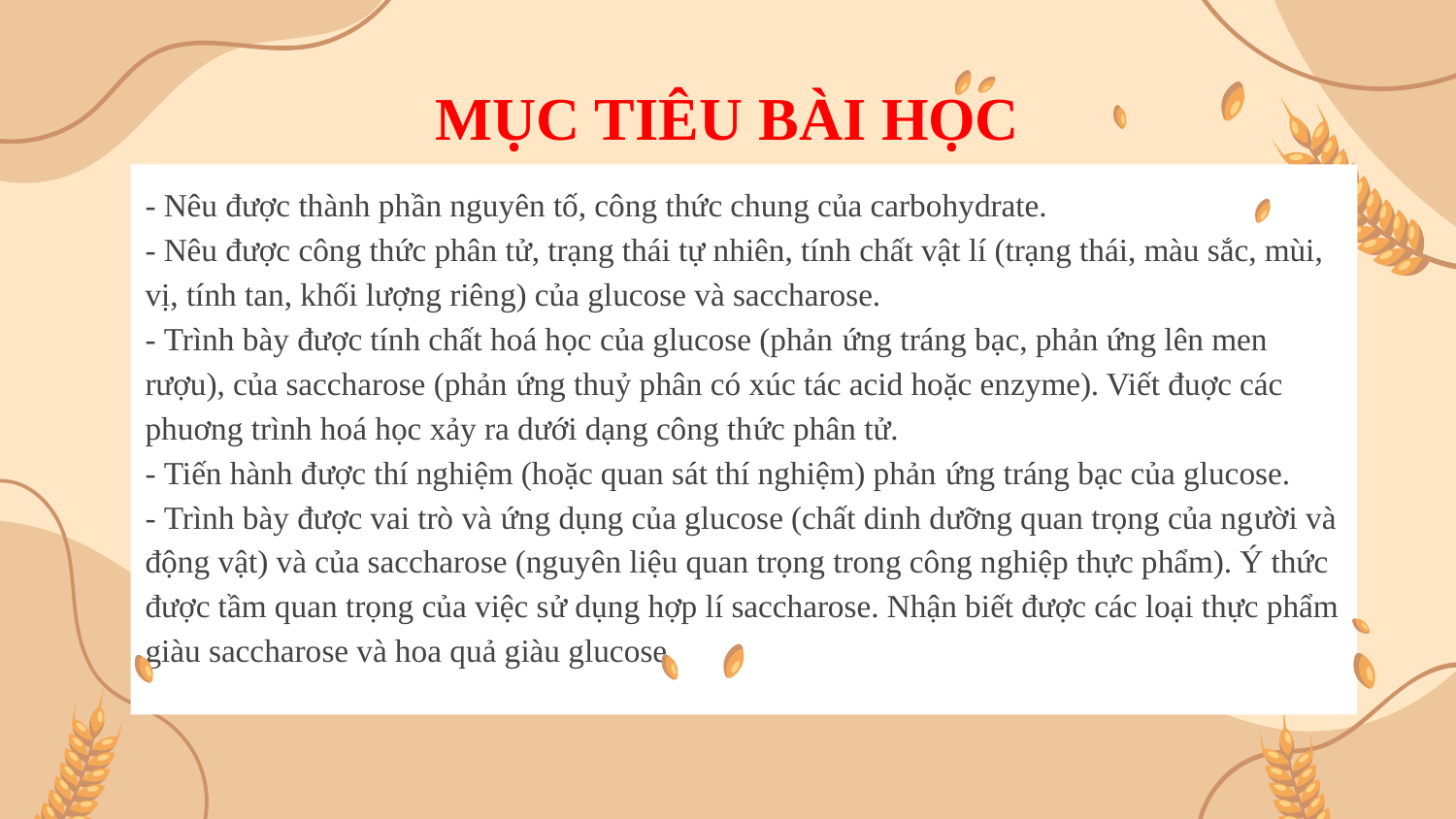

# MỤC TIÊU BÀI HỌC

- Nêu được thành phần nguyên tố, công thức chung của carbohydrate.
- Nêu được công thức phân tử, trạng thái tự nhiên, tính chất vật lí (trạng thái, màu sắc, mùi, vị, tính tan, khối lượng riêng) của glucose và saccharose.
- Trình bày được tính chất hoá học của glucose (phản ứng tráng bạc, phản ứng lên men rượu), của saccharose (phản ứng thuỷ phân có xúc tác acid hoặc enzyme). Viết đuợc các phuơng trình hoá học xảy ra dưới dạng công thức phân tử.
- Tiến hành được thí nghiệm (hoặc quan sát thí nghiệm) phản ứng tráng bạc của glucose.
- Trình bày được vai trò và ứng dụng của glucose (chất dinh dưỡng quan trọng của người và động vật) và của saccharose (nguyên liệu quan trọng trong công nghiệp thực phẩm). Ý thức được tầm quan trọng của việc sử dụng hợp lí saccharose. Nhận biết được các loại thực phẩm giàu saccharose và hoa quả giàu glucose.